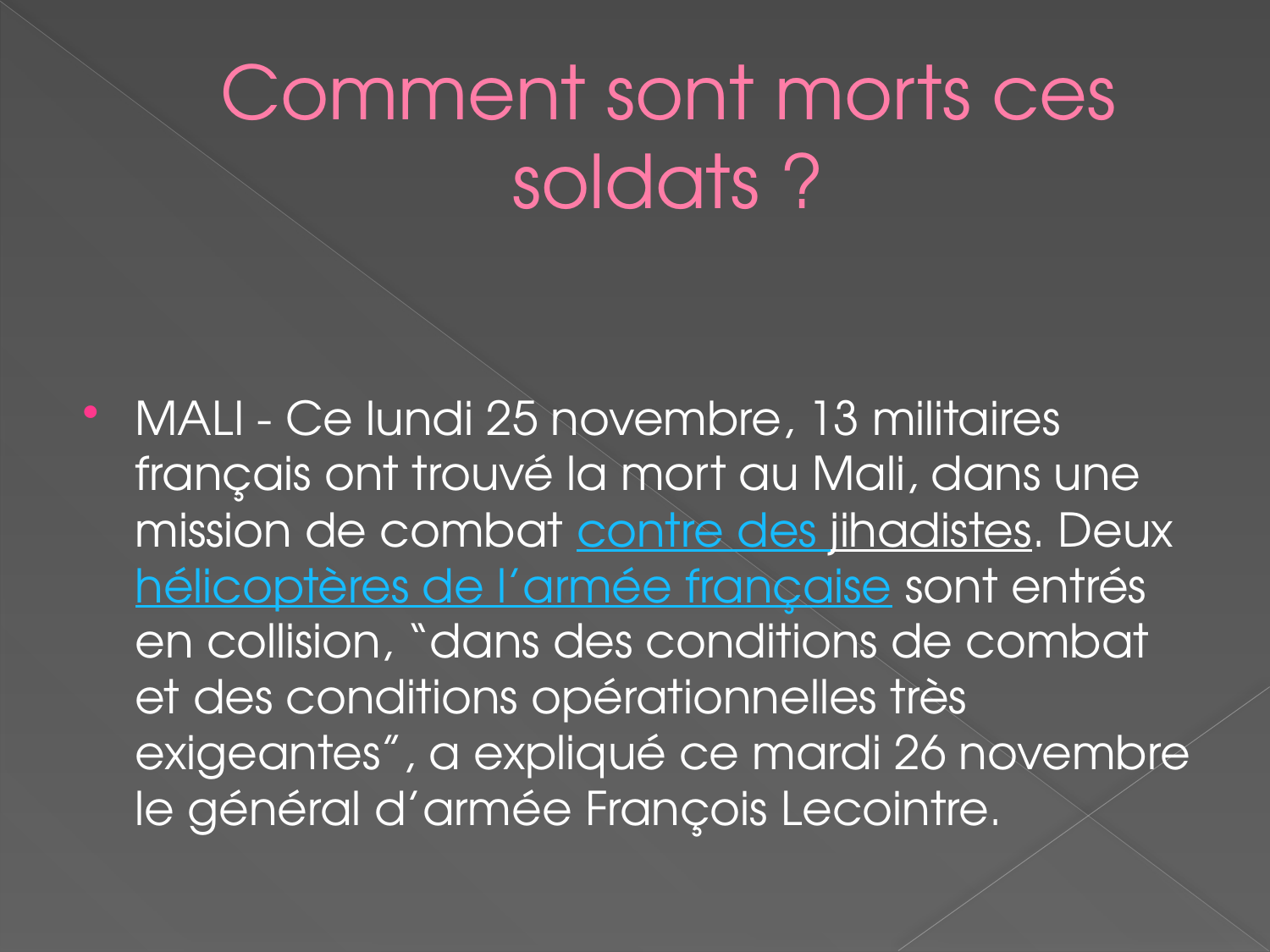

# Comment sont morts ces soldats ?

MALI - Ce lundi 25 novembre, 13 militaires français ont trouvé la mort au Mali, dans une mission de combat contre des jihadistes. Deux hélicoptères de l’armée française sont entrés en collision, “dans des conditions de combat et des conditions opérationnelles très exigeantes”, a expliqué ce mardi 26 novembre le général d’armée François Lecointre.